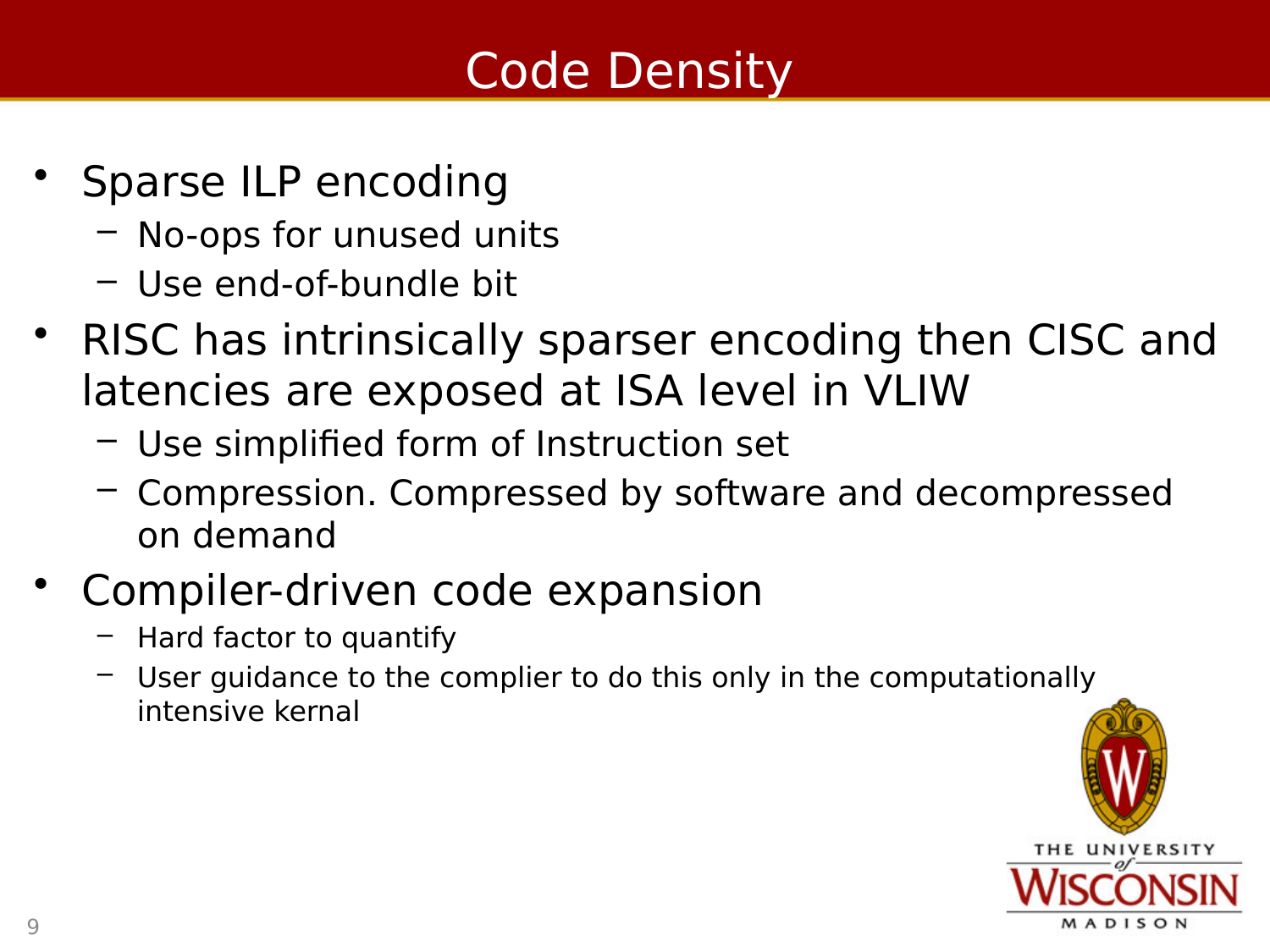

# Code Density
Sparse ILP encoding
No-ops for unused units
Use end-of-bundle bit
RISC has intrinsically sparser encoding then CISC and latencies are exposed at ISA level in VLIW
Use simplified form of Instruction set
Compression. Compressed by software and decompressed on demand
Compiler-driven code expansion
Hard factor to quantify
User guidance to the complier to do this only in the computationally intensive kernal

9